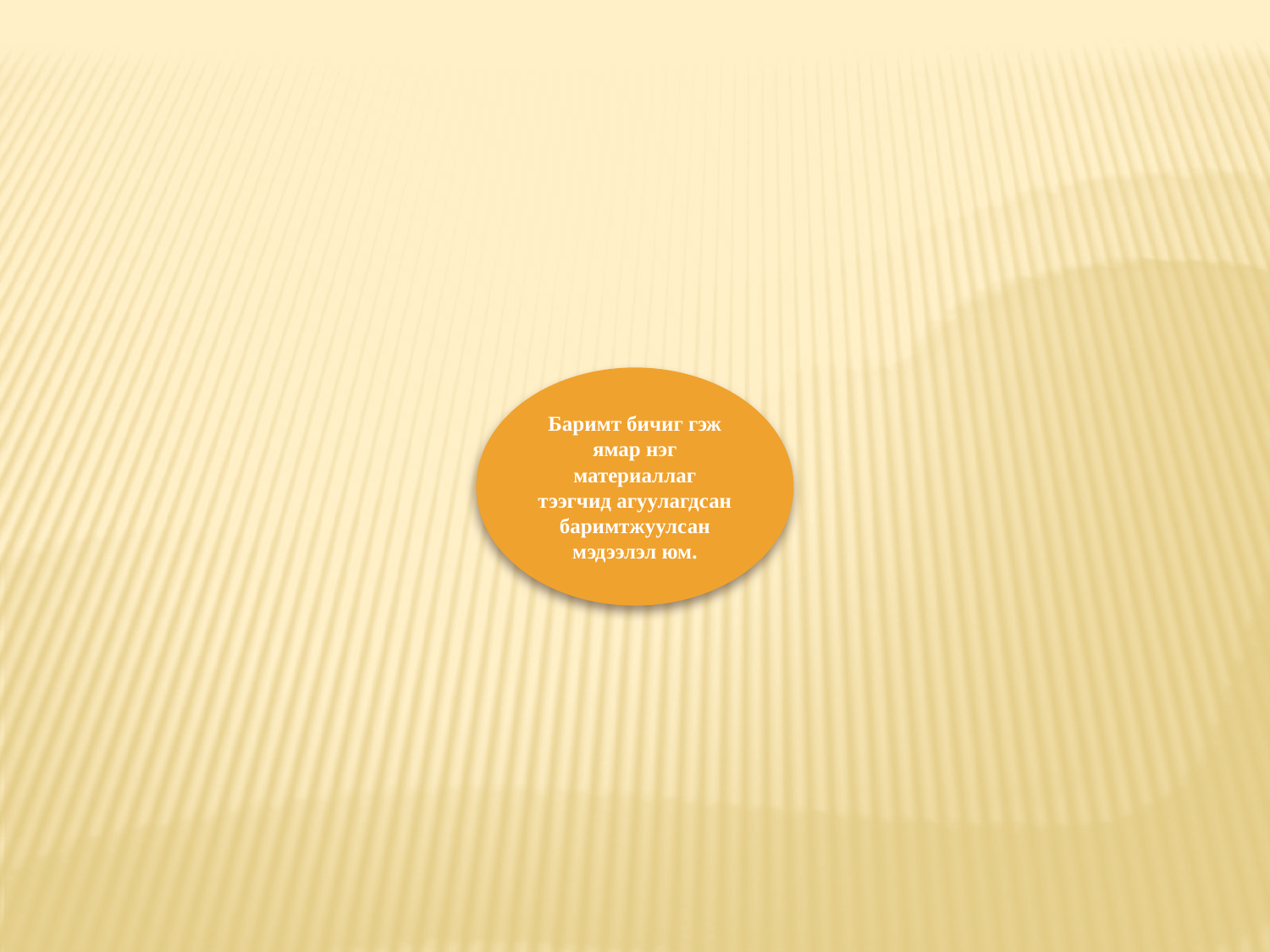

Баримт бичиг гэж ямар нэг материаллаг тээгчид агуулагдсан баримтжуулсан мэдээлэл юм.